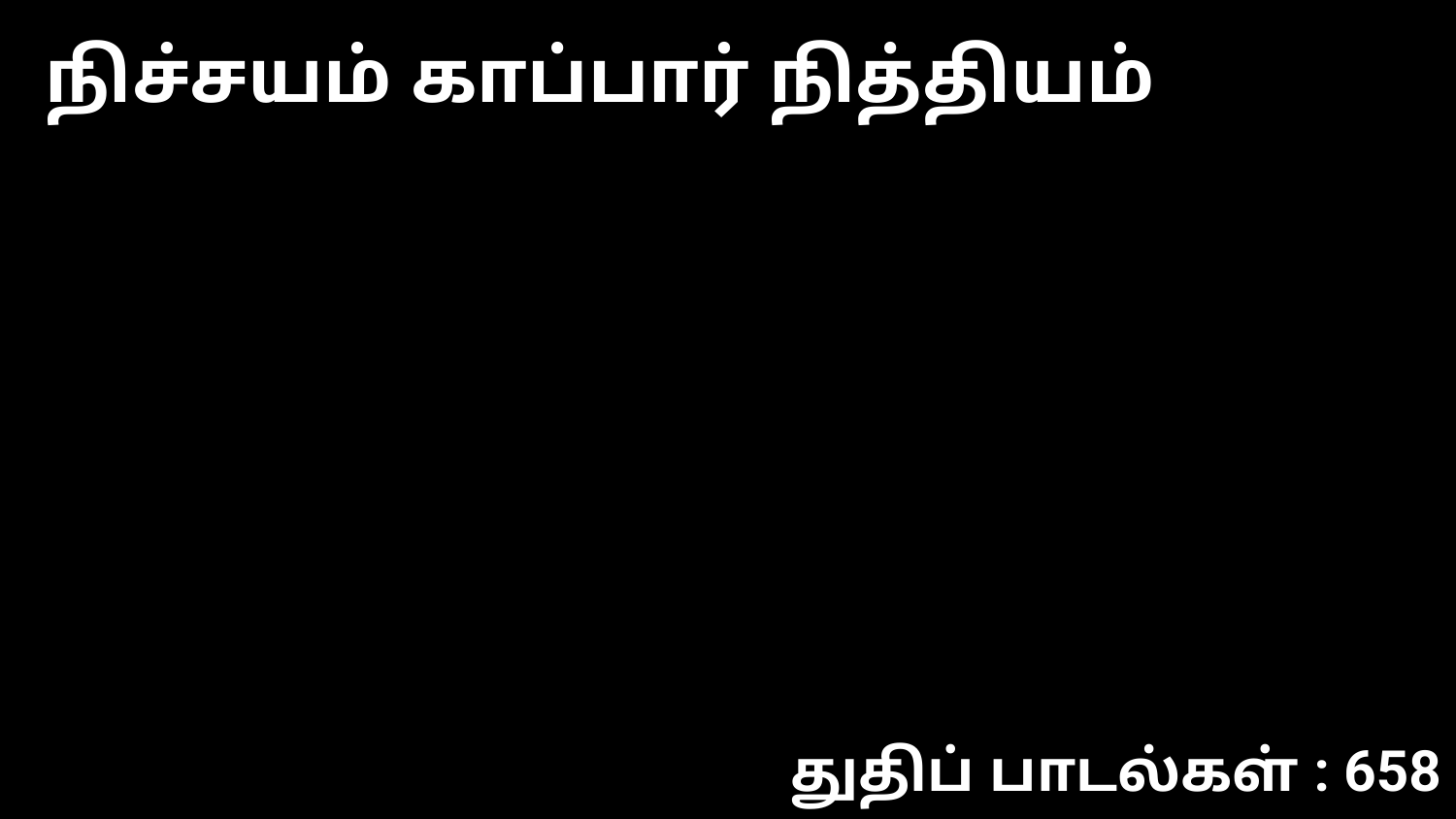

நிச்சயம் காப்பார் நித்தியம்
துதிப் பாடல்கள் : 658